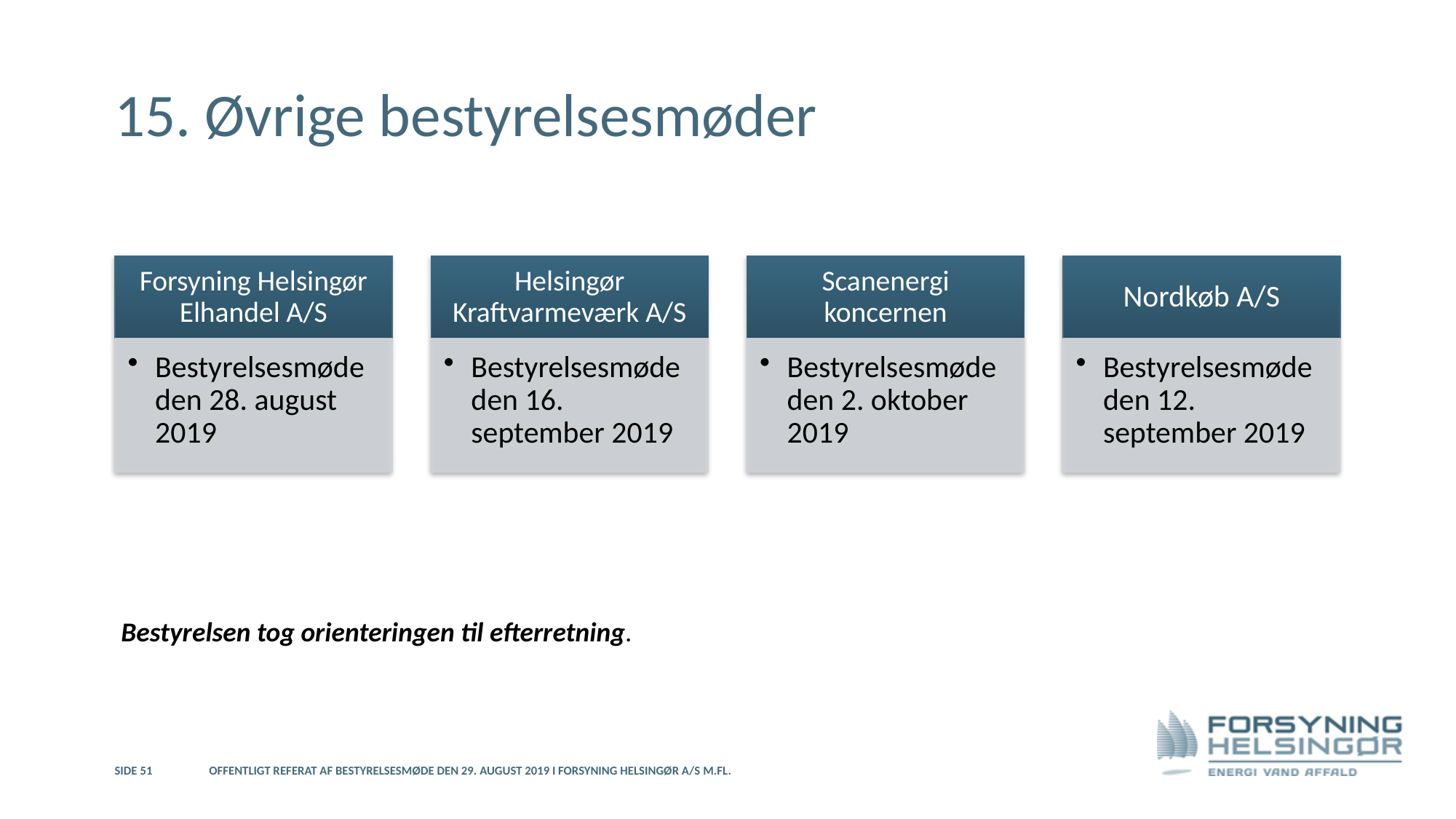

# 15. Øvrige bestyrelsesmøder
Forsyning Helsingør Elhandel A/S
Bestyrelsesmøde den 28. august 2019
Helsingør Kraftvarmeværk A/S
Bestyrelsesmøde den 16. september 2019
Scanenergi koncernen
Bestyrelsesmøde den 2. oktober 2019
Nordkøb A/S
Bestyrelsesmøde den 12. september 2019
Bestyrelsen tog orienteringen til efterretning.

24. april 2019
Side 51
Offentligt referat af bestyrelsesmøde den 29. august 2019 i Forsyning Helsingør A/S m.fl.